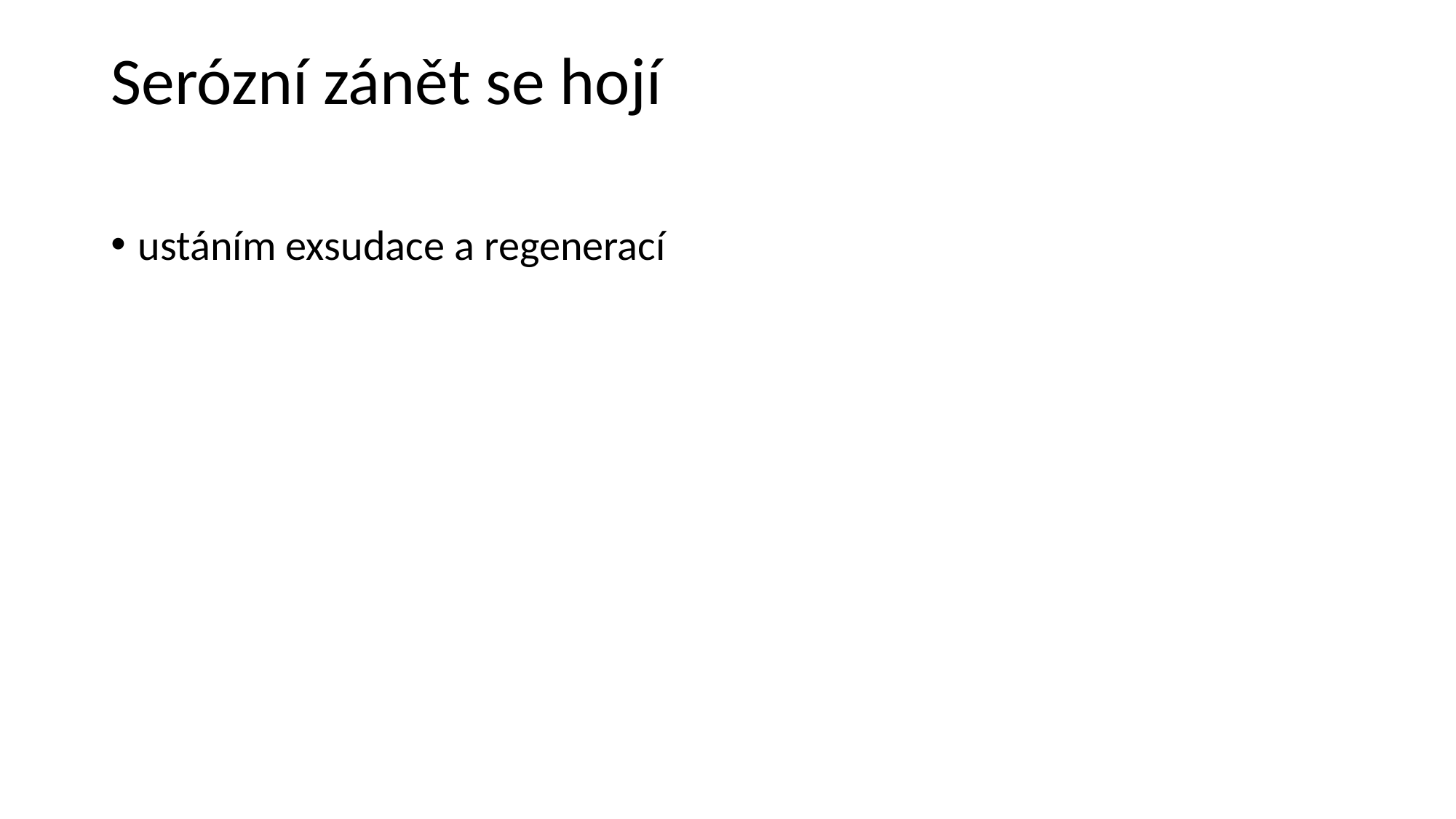

# Serózní zánět se hojí
ustáním exsudace a regenerací